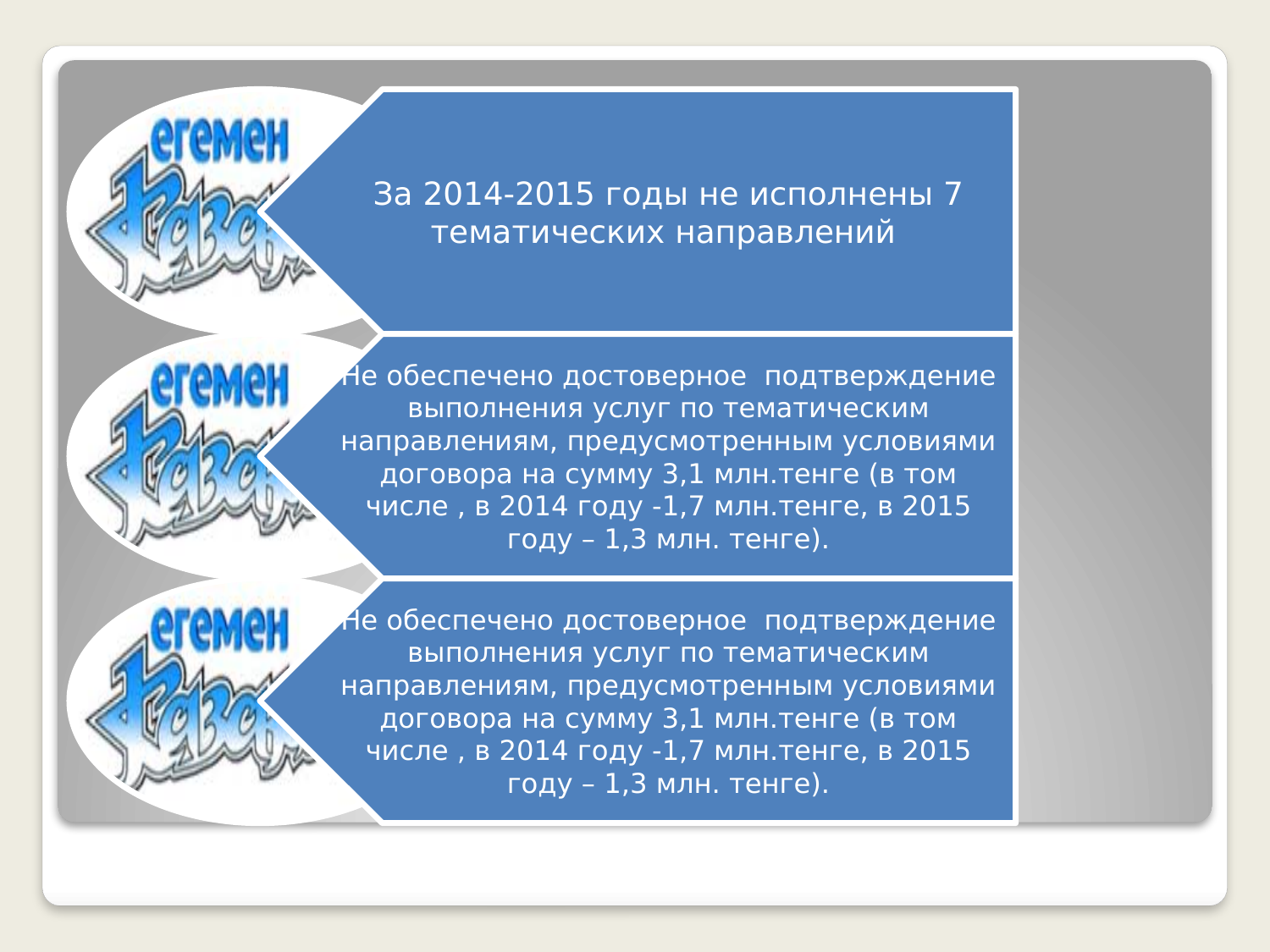

#
За 2014-2015 годы не исполнены 7 тематических направлений
Не обеспечено достоверное  подтверждение выполнения услуг по тематическим направлениям, предусмотренным условиями договора на сумму 3,1 млн.тенге (в том числе , в 2014 году -1,7 млн.тенге, в 2015 году – 1,3 млн. тенге).
Не обеспечено достоверное  подтверждение выполнения услуг по тематическим направлениям, предусмотренным условиями договора на сумму 3,1 млн.тенге (в том числе , в 2014 году -1,7 млн.тенге, в 2015 году – 1,3 млн. тенге).